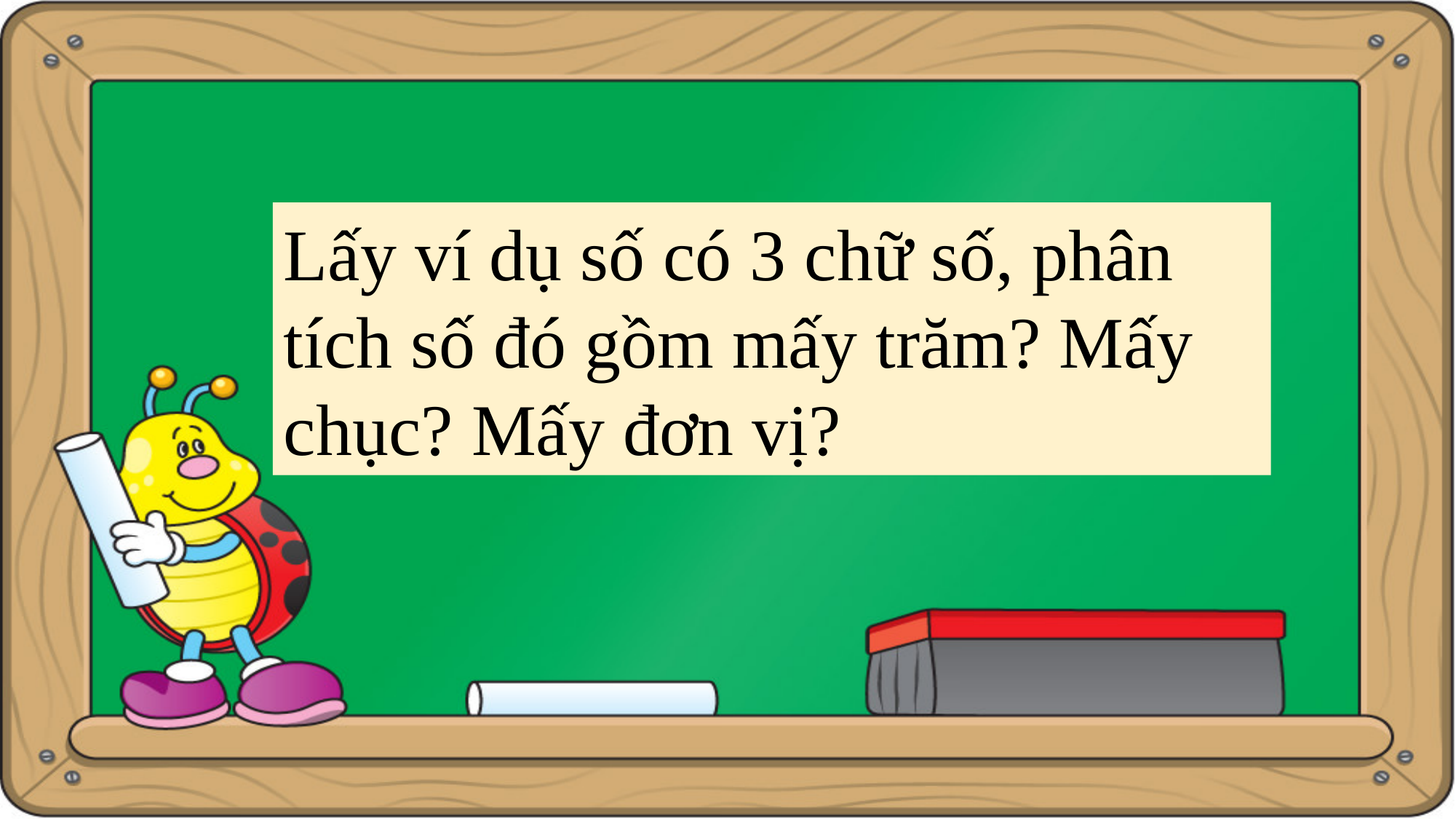

Lấy ví dụ số có 3 chữ số, phân tích số đó gồm mấy trăm? Mấy chục? Mấy đơn vị?